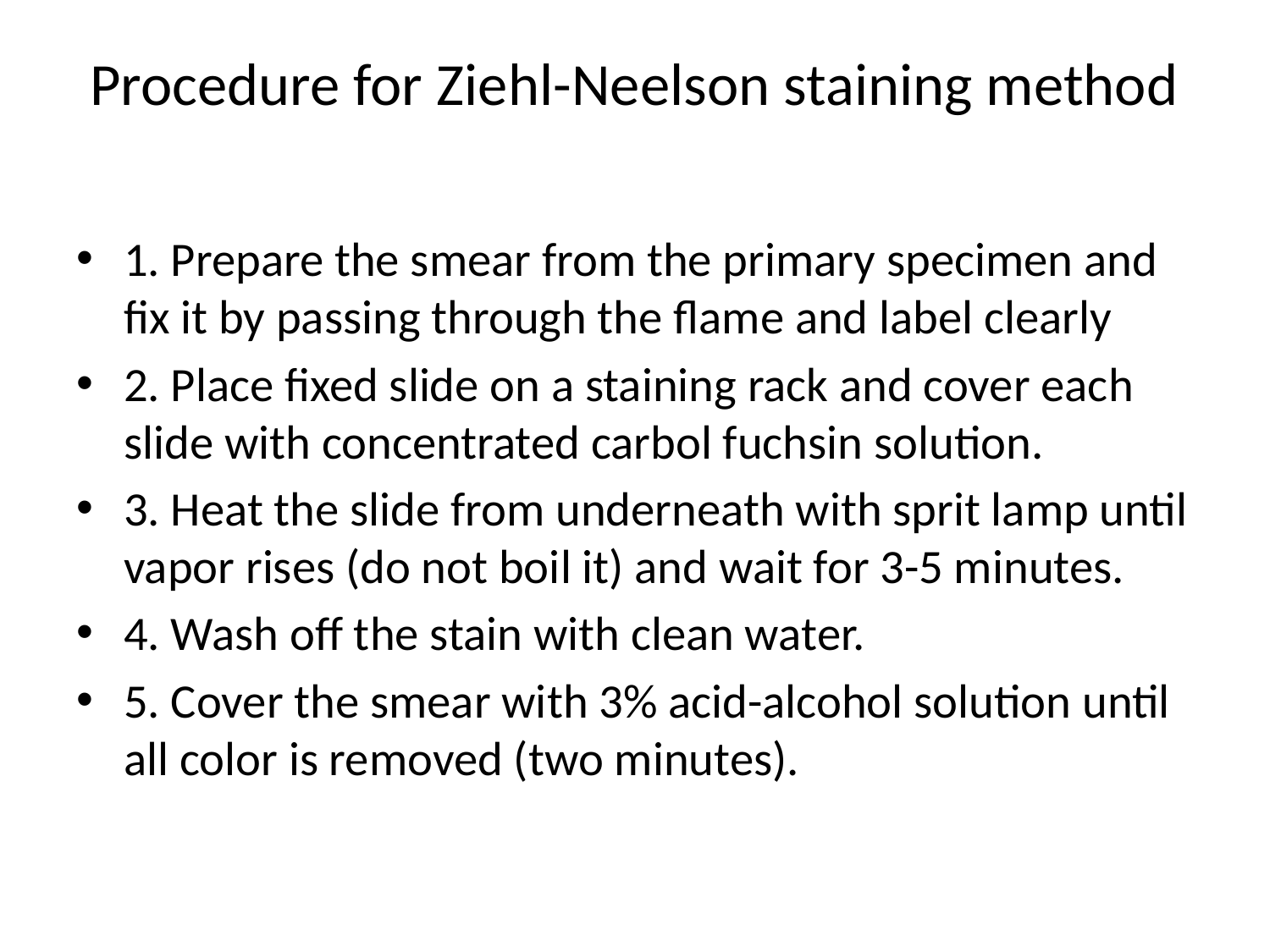

# Procedure for Ziehl-Neelson staining method
1. Prepare the smear from the primary specimen and fix it by passing through the flame and label clearly
2. Place fixed slide on a staining rack and cover each slide with concentrated carbol fuchsin solution.
3. Heat the slide from underneath with sprit lamp until vapor rises (do not boil it) and wait for 3-5 minutes.
4. Wash off the stain with clean water.
5. Cover the smear with 3% acid-alcohol solution until all color is removed (two minutes).